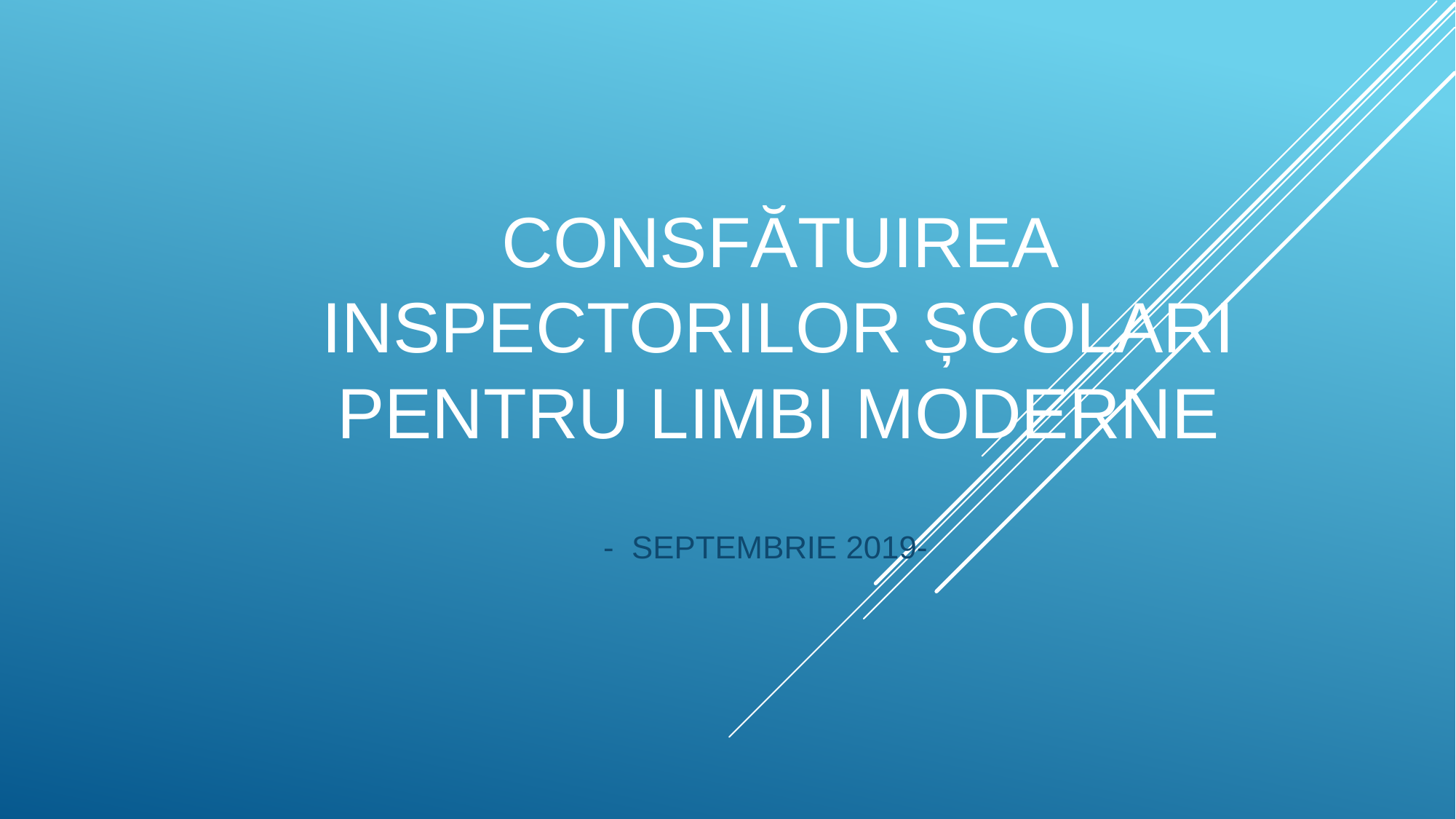

# CONSFĂTUIREA INSPECTORILOR ȘCOLARI PENTRU LIMBI MODERNE

 -  SEPTEMBRIE 2019-